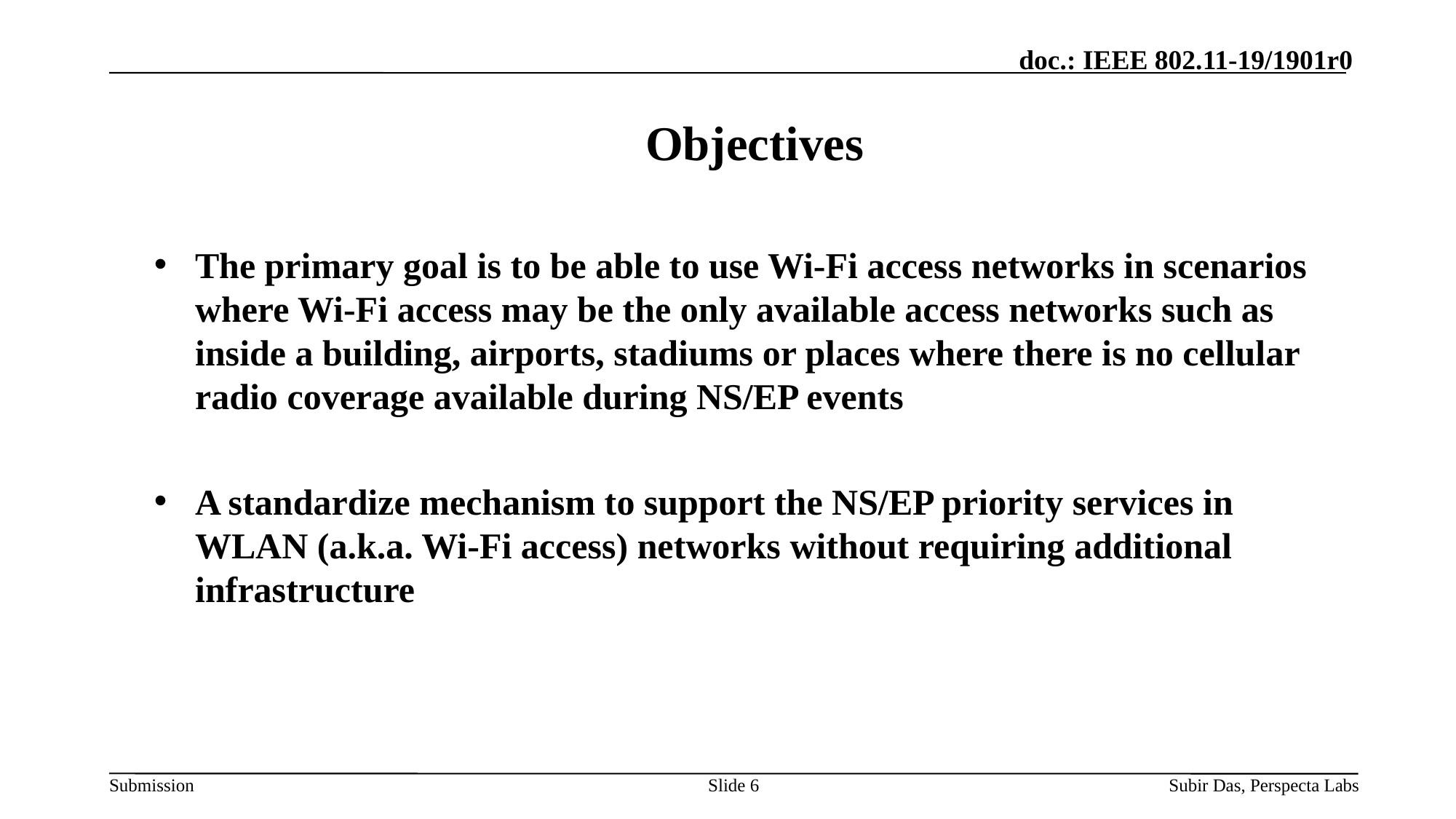

# Objectives
The primary goal is to be able to use Wi-Fi access networks in scenarios where Wi-Fi access may be the only available access networks such as inside a building, airports, stadiums or places where there is no cellular radio coverage available during NS/EP events

A standardize mechanism to support the NS/EP priority services in WLAN (a.k.a. Wi-Fi access) networks without requiring additional infrastructure

Slide 6
Subir Das, Perspecta Labs